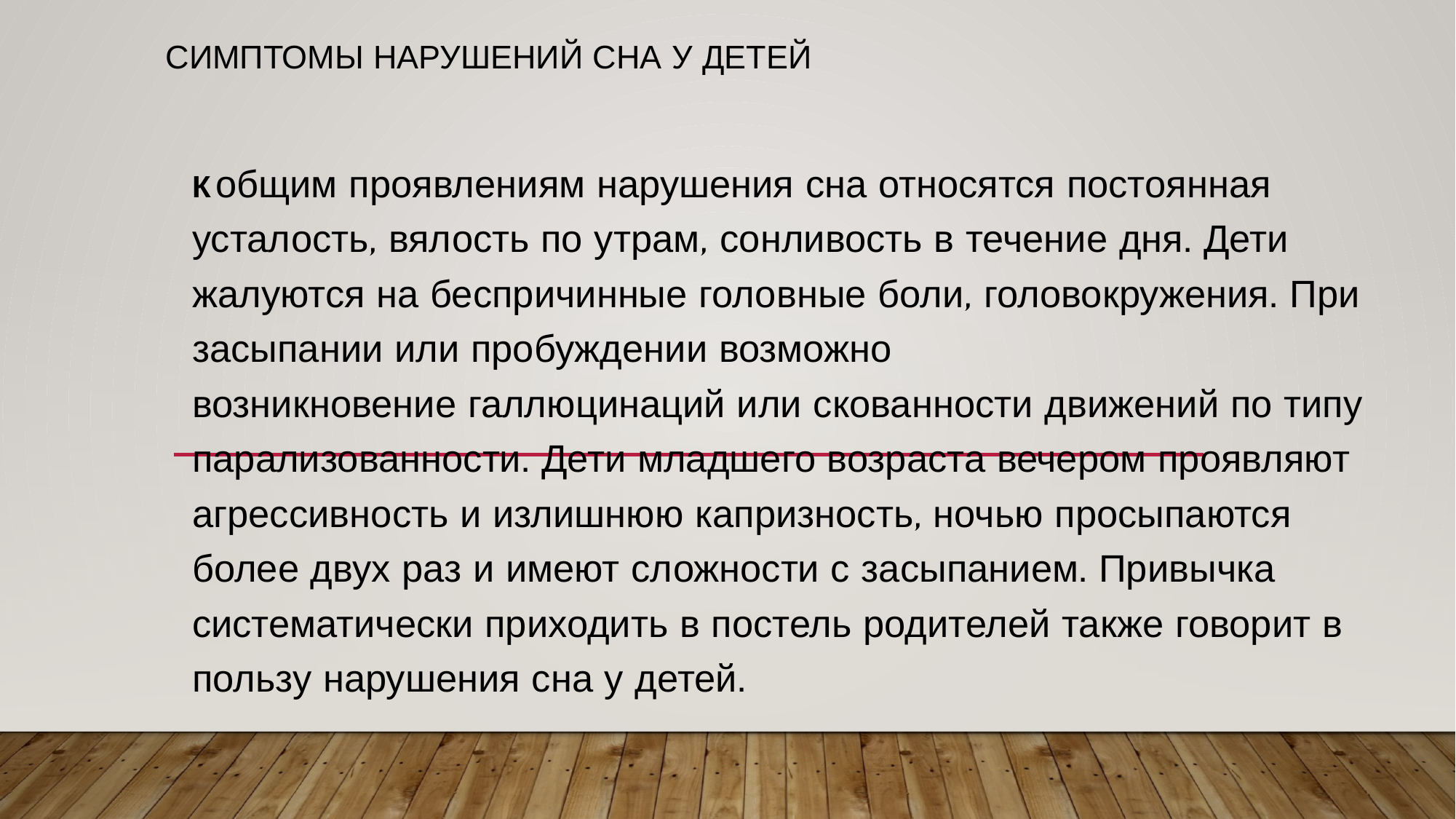

# Симптомы нарушений сна у детей
К общим проявлениям нарушения сна относятся постоянная усталость, вялость по утрам, сонливость в течение дня. Дети жалуются на беспричинные головные боли, головокружения. При засыпании или пробуждении возможно возникновение галлюцинаций или скованности движений по типу парализованности. Дети младшего возраста вечером проявляют агрессивность и излишнюю капризность, ночью просыпаются более двух раз и имеют сложности с засыпанием. Привычка систематически приходить в постель родителей также говорит в пользу нарушения сна у детей.